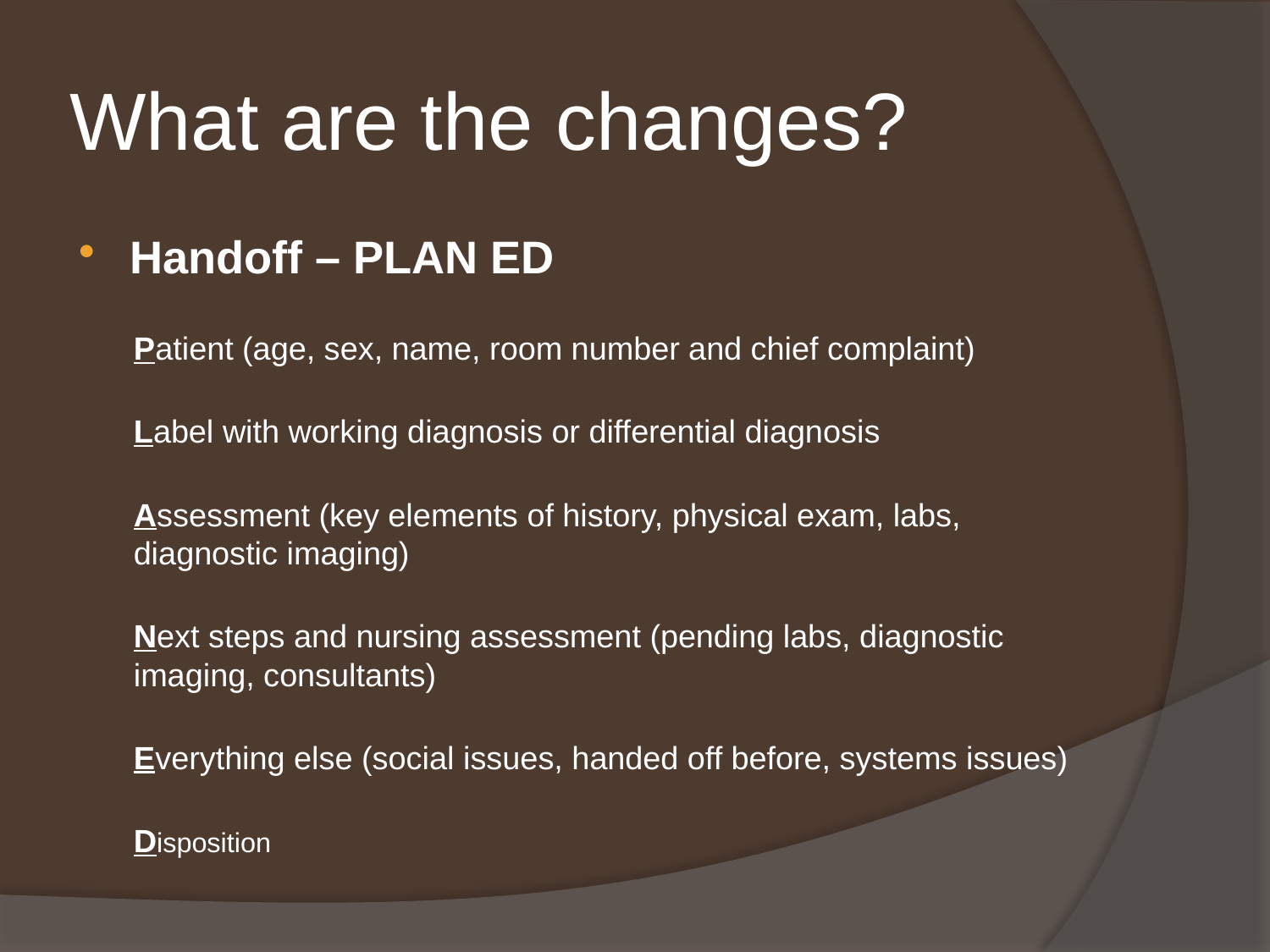

# What are the changes?
Handoff – PLAN ED

Patient (age, sex, name, room number and chief complaint)
Label with working diagnosis or differential diagnosis
Assessment (key elements of history, physical exam, labs, diagnostic imaging)
Next steps and nursing assessment (pending labs, diagnostic imaging, consultants)
Everything else (social issues, handed off before, systems issues)
Disposition